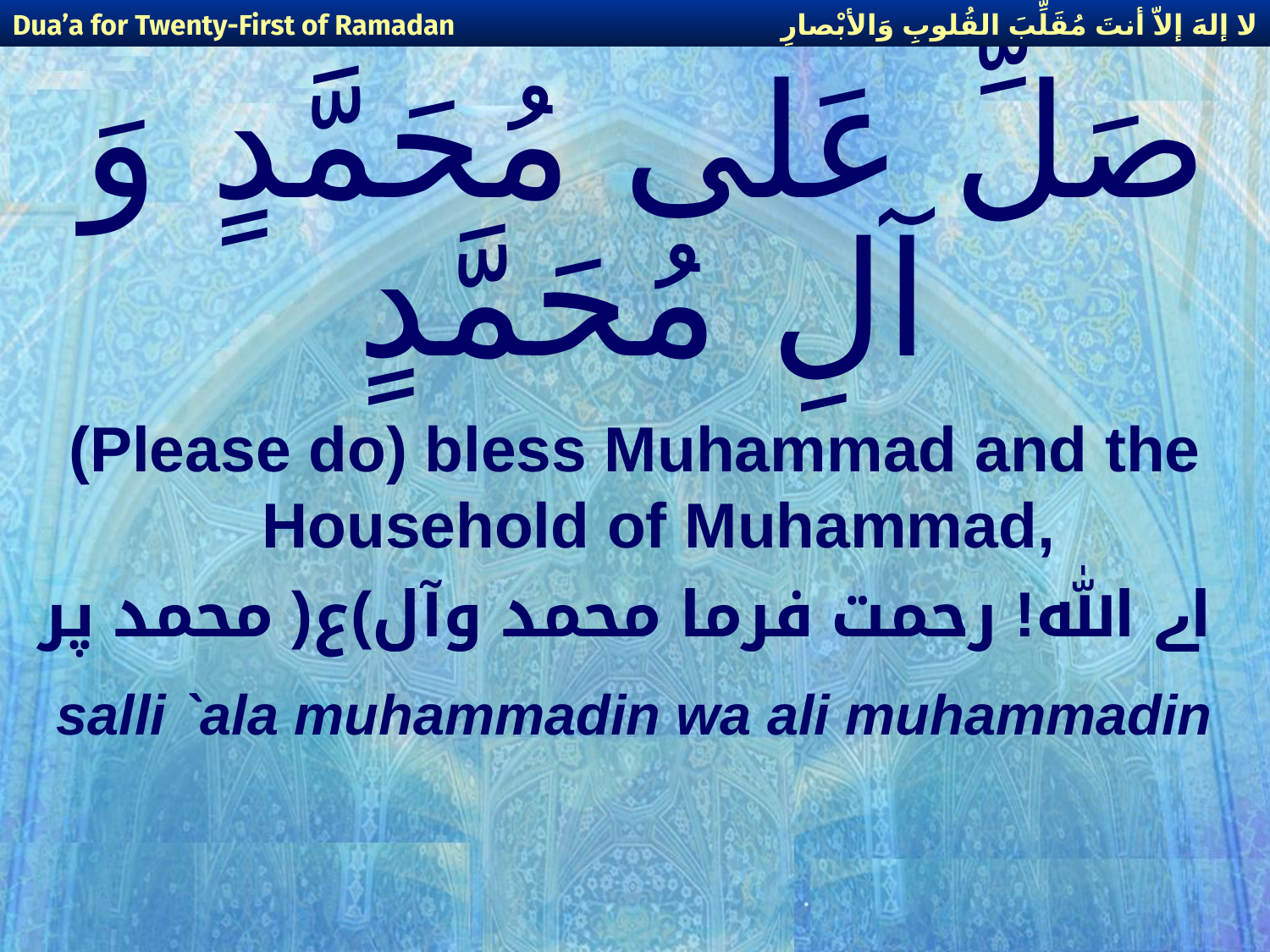

لا إلهَ إلاّ أنتَ مُقَلِّبَ القُلوبِ وَالأبْصارِ
Dua’a for Twenty-First of Ramadan
# صَلِّ عَلى مُحَمَّدٍ وَ آلِ مُحَمَّدٍ
(Please do) bless Muhammad and the Household of Muhammad,
اے الله! رحمت فرما محمد وآل)ع( محمد پر

salli `ala muhammadin wa ali muhammadin